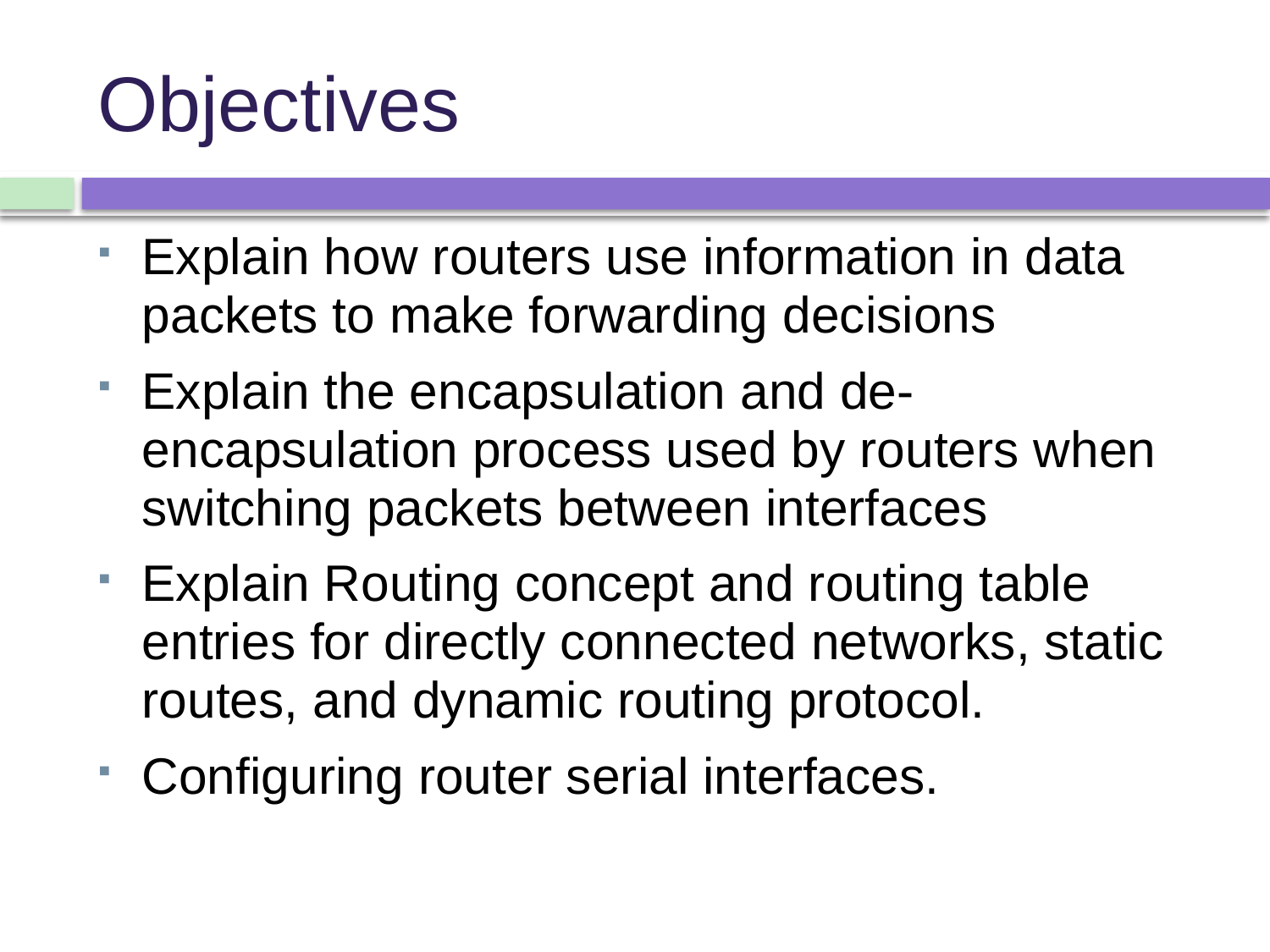

# Objectives
Explain how routers use information in data packets to make forwarding decisions
Explain the encapsulation and de-encapsulation process used by routers when switching packets between interfaces
Explain Routing concept and routing table entries for directly connected networks, static routes, and dynamic routing protocol.
Configuring router serial interfaces.